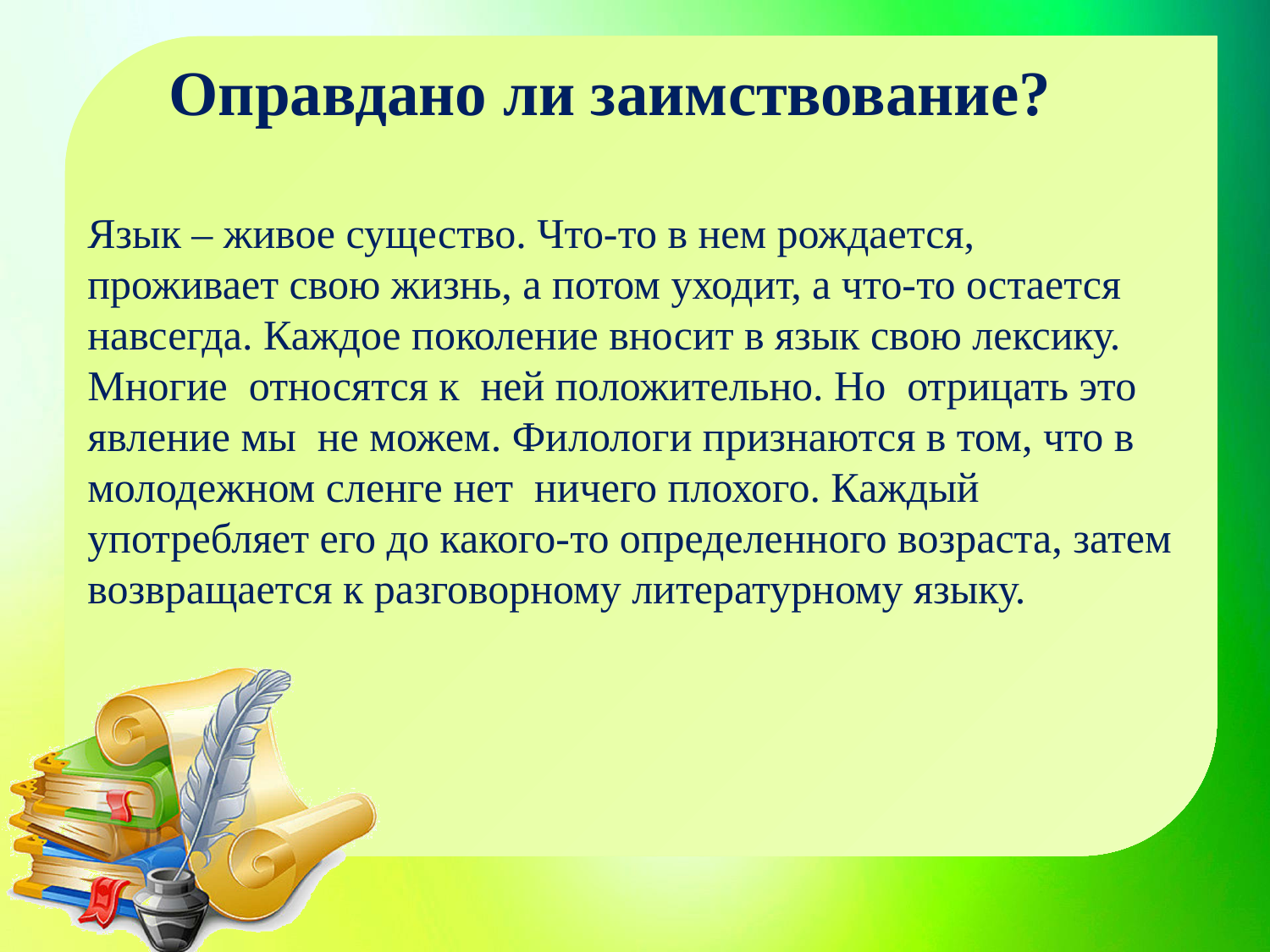

Оправдано ли заимствование?
Язык – живое существо. Что-то в нем рождается, проживает свою жизнь, а потом уходит, а что-то остается навсегда. Каждое поколение вносит в язык свою лексику. Многие  относятся к  ней положительно. Но  отрицать это явление мы  не можем. Филологи признаются в том, что в молодежном сленге нет  ничего плохого. Каждый употребляет его до какого-то определенного возраста, затем возвращается к разговорному литературному языку.